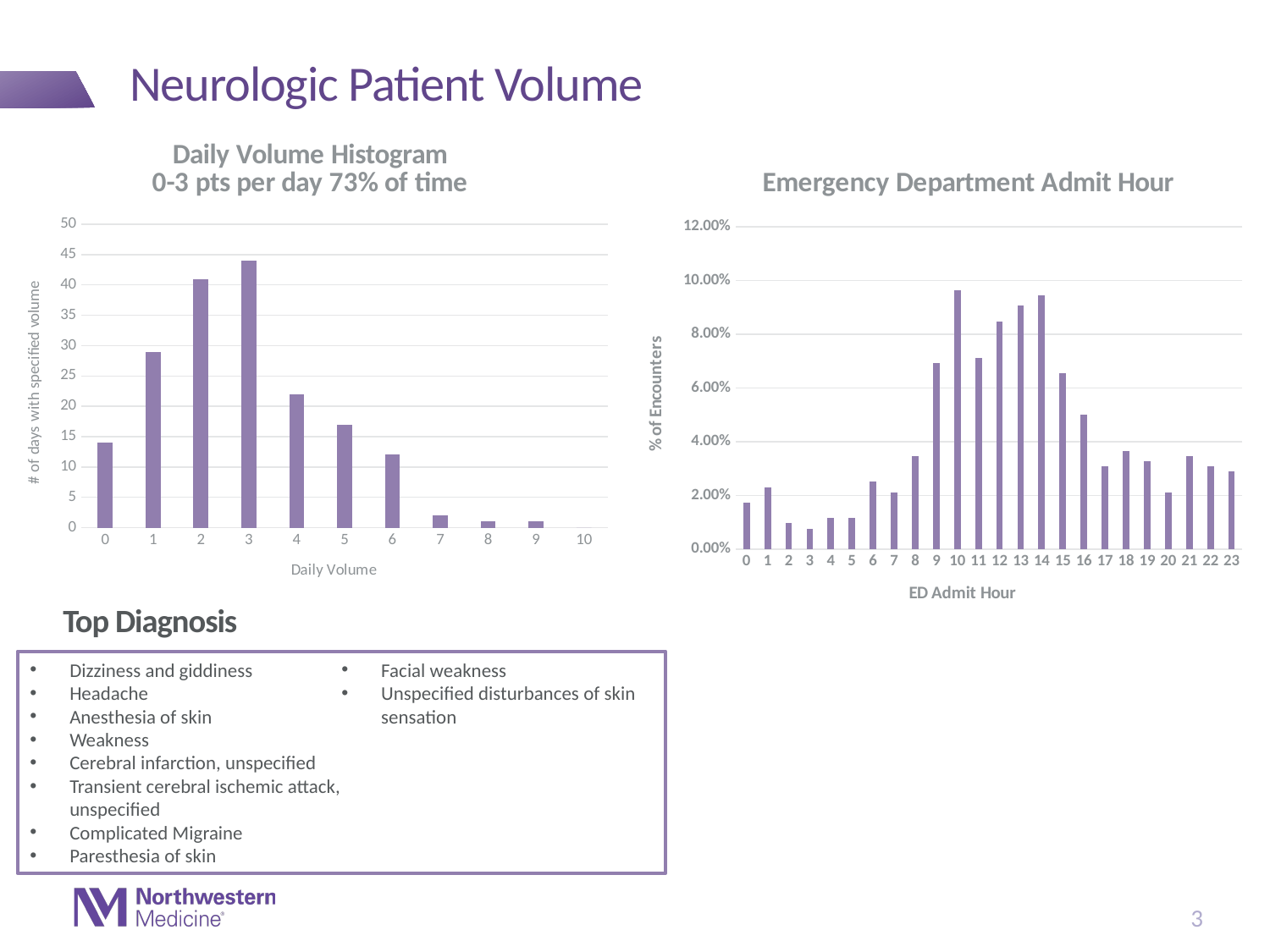

# Neurologic Patient Volume

### Chart: Daily Volume Histogram
0-3 pts per day 73% of time

| Category | Frequency |
|---|---|
| 0.0 | 14.0 |
| 1.0 | 29.0 |
| 2.0 | 41.0 |
| 3.0 | 44.0 |
| 4.0 | 22.0 |
| 5.0 | 17.0 |
| 6.0 | 12.0 |
| 7.0 | 2.0 |
| 8.0 | 1.0 |
| 9.0 | 1.0 |
| 10.0 | 0.0 |

### Chart: Emergency Department Admit Hour

| Category | Admit Hour |
|---|---|
| 0.0 | 0.0173410404624277 |
| 1.0 | 0.023121387283237 |
| 2.0 | 0.00963391136801541 |
| 3.0 | 0.00770712909441233 |
| 4.0 | 0.0115606936416185 |
| 5.0 | 0.0115606936416185 |
| 6.0 | 0.0250481695568401 |
| 7.0 | 0.0211946050096339 |
| 8.0 | 0.0346820809248555 |
| 9.0 | 0.069364161849711 |
| 10.0 | 0.0963391136801541 |
| 11.0 | 0.0712909441233141 |
| 12.0 | 0.0847784200385356 |
| 13.0 | 0.0905587668593449 |
| 14.0 | 0.094412331406551 |
| 15.0 | 0.0655105973025048 |
| 16.0 | 0.0500963391136802 |
| 17.0 | 0.0308285163776493 |
| 18.0 | 0.0366088631984586 |
| 19.0 | 0.0327552986512524 |
| 20.0 | 0.0211946050096339 |
| 21.0 | 0.0346820809248555 |
| 22.0 | 0.0308285163776493 |
| 23.0 | 0.0289017341040462 |
Top Diagnosis
Dizziness and giddiness
Headache
Anesthesia of skin
Weakness
Cerebral infarction, unspecified
Transient cerebral ischemic attack, unspecified
Complicated Migraine
Paresthesia of skin
Facial weakness
Unspecified disturbances of skin sensation

3